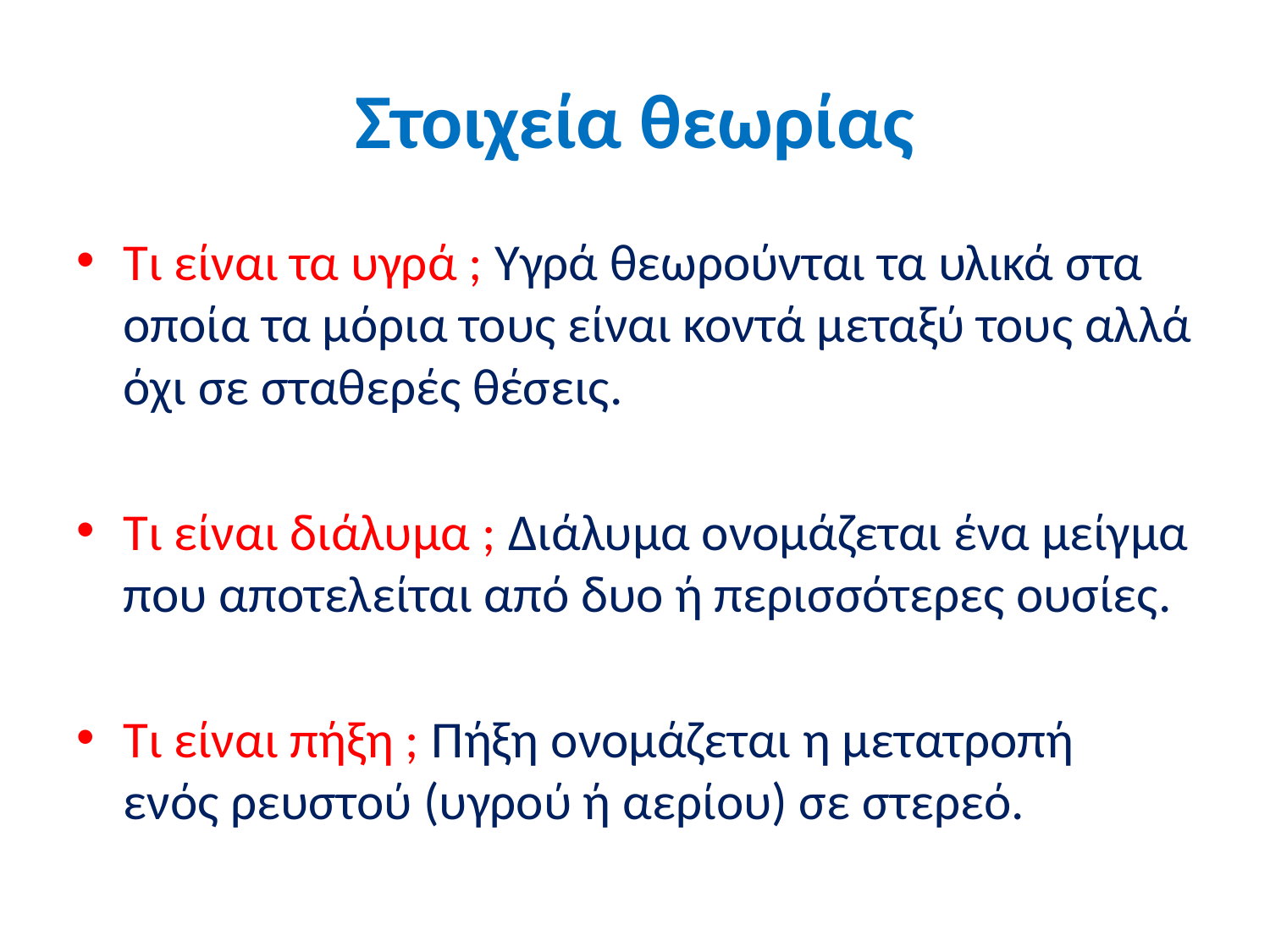

# Στοιχεία θεωρίας
Τι είναι τα υγρά ; Υγρά θεωρούνται τα υλικά στα οποία τα μόρια τους είναι κοντά μεταξύ τους αλλά όχι σε σταθερές θέσεις.

Τι είναι διάλυμα ; Διάλυμα ονομάζεται ένα μείγμα που αποτελείται από δυο ή περισσότερες ουσίες.

Τι είναι πήξη ; Πήξη ονομάζεται η μετατροπή ενός ρευστού (υγρού ή αερίου) σε στερεό.